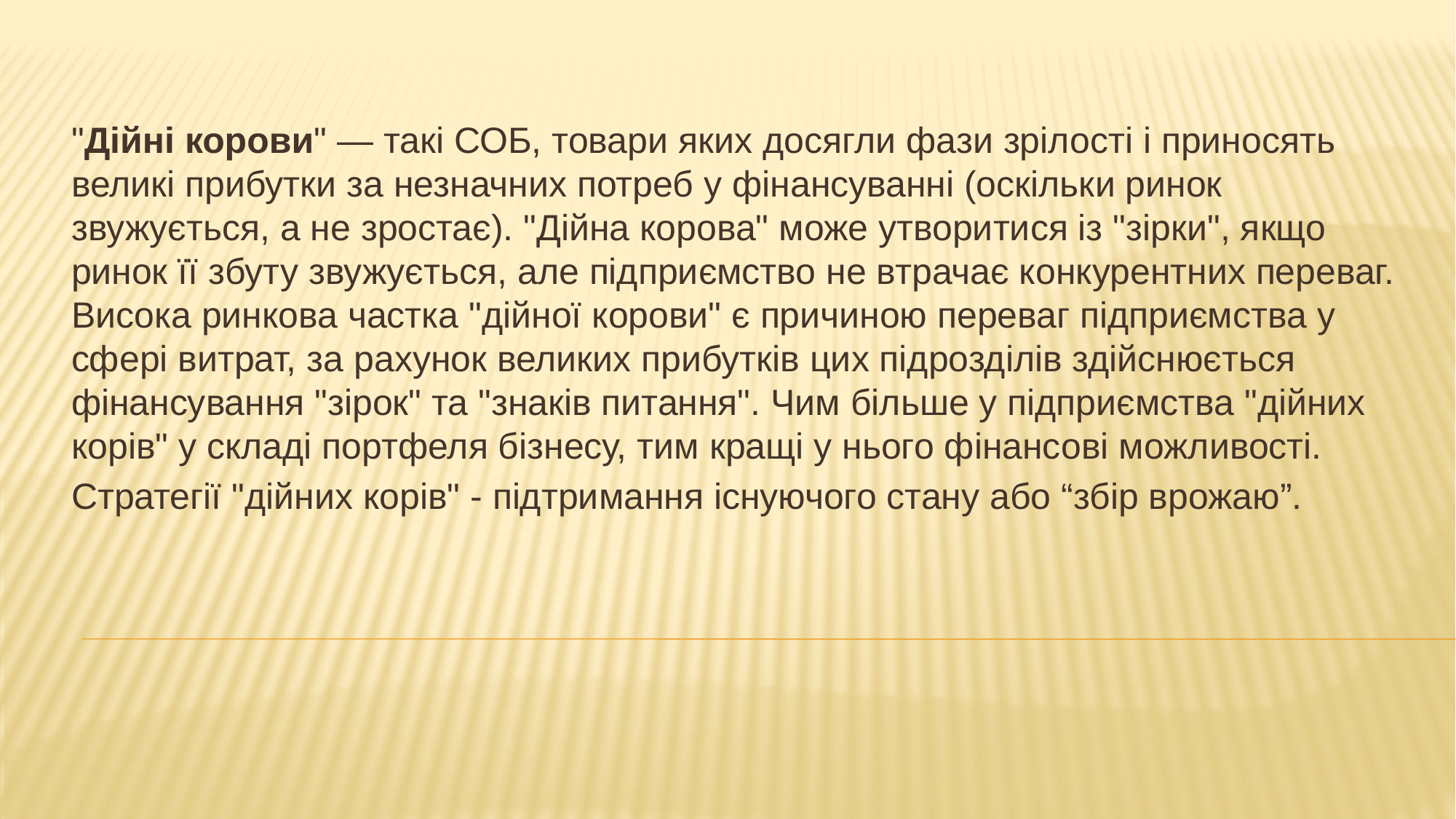

"Дійні корови" — такі СОБ, товари яких досягли фази зрілості і приносять великі прибутки за незначних потреб у фінансуванні (оскільки ринок звужується, а не зростає). "Дійна корова" може утворитися із "зірки", якщо ринок її збуту звужується, але підприємство не втрачає конкурентних переваг. Висока ринкова частка "дійної корови" є причиною переваг підприємства у сфері витрат, за рахунок великих прибутків цих підрозділів здійснюється фінансування "зірок" та "знаків питання". Чим більше у підприємства "дійних корів" у складі портфеля бізнесу, тим кращі у нього фінансові можливості.
Стратегії "дійних корів" - підтримання існуючого стану або “збір врожаю”.